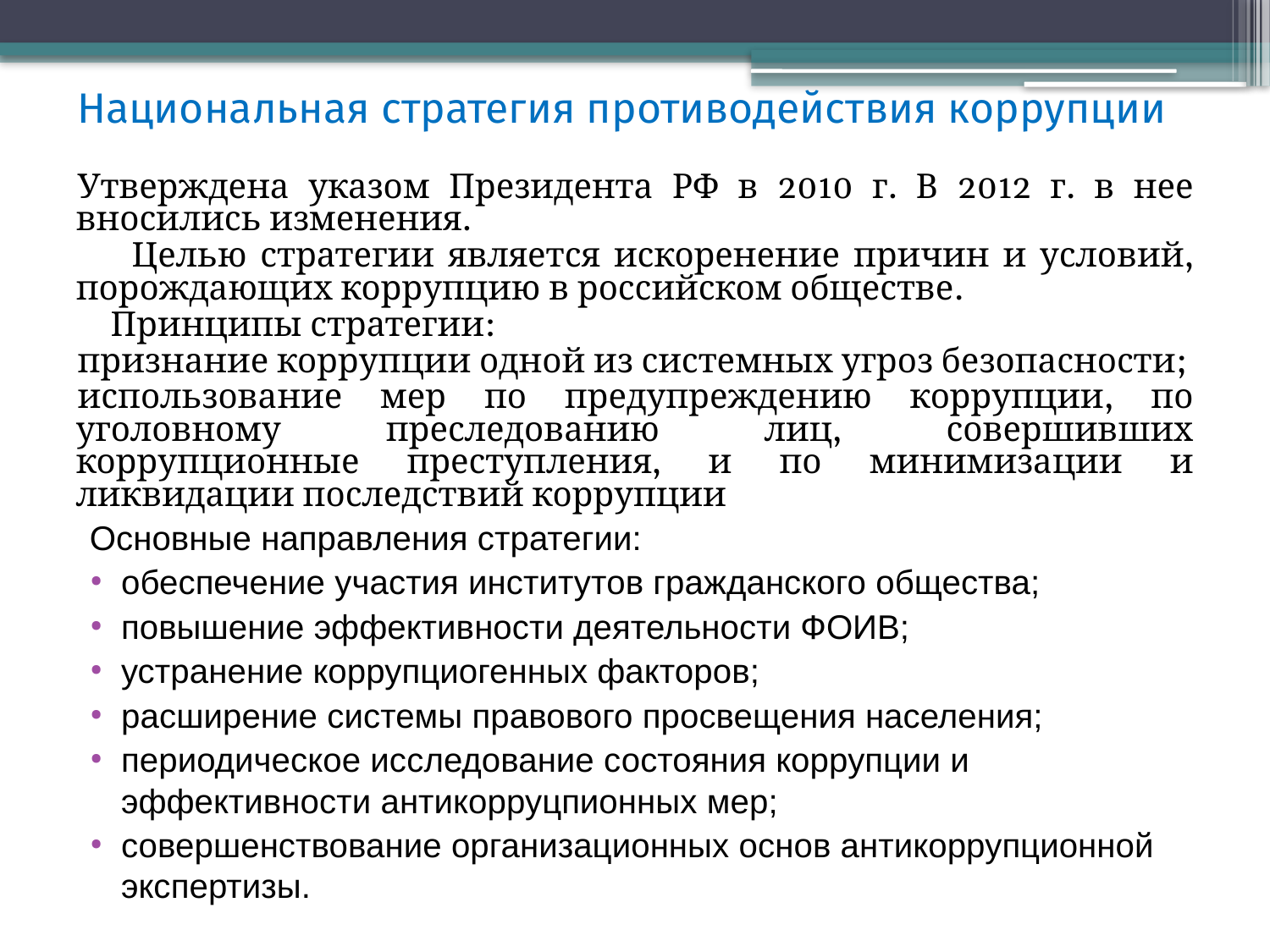

# Национальная стратегия противодействия коррупции
Утверждена указом Президента РФ в 2010 г. В 2012 г. в нее вносились изменения.
    Целью стратегии является искоренение причин и условий, порождающих коррупцию в российском обществе.
    Принципы стратегии:
признание коррупции одной из системных угроз безопасности;
использование мер по предупреждению коррупции, по уголовному преследованию лиц, совершивших коррупционные преступления, и по минимизации и ликвидации последствий коррупции
Основные направления стратегии:
обеспечение участия институтов гражданского общества;
повышение эффективности деятельности ФОИВ;
устранение коррупциогенных факторов;
расширение системы правового просвещения населения;
периодическое исследование состояния коррупции и эффективности антикорруцпионных мер;
совершенствование организационных основ антикоррупционной экспертизы.